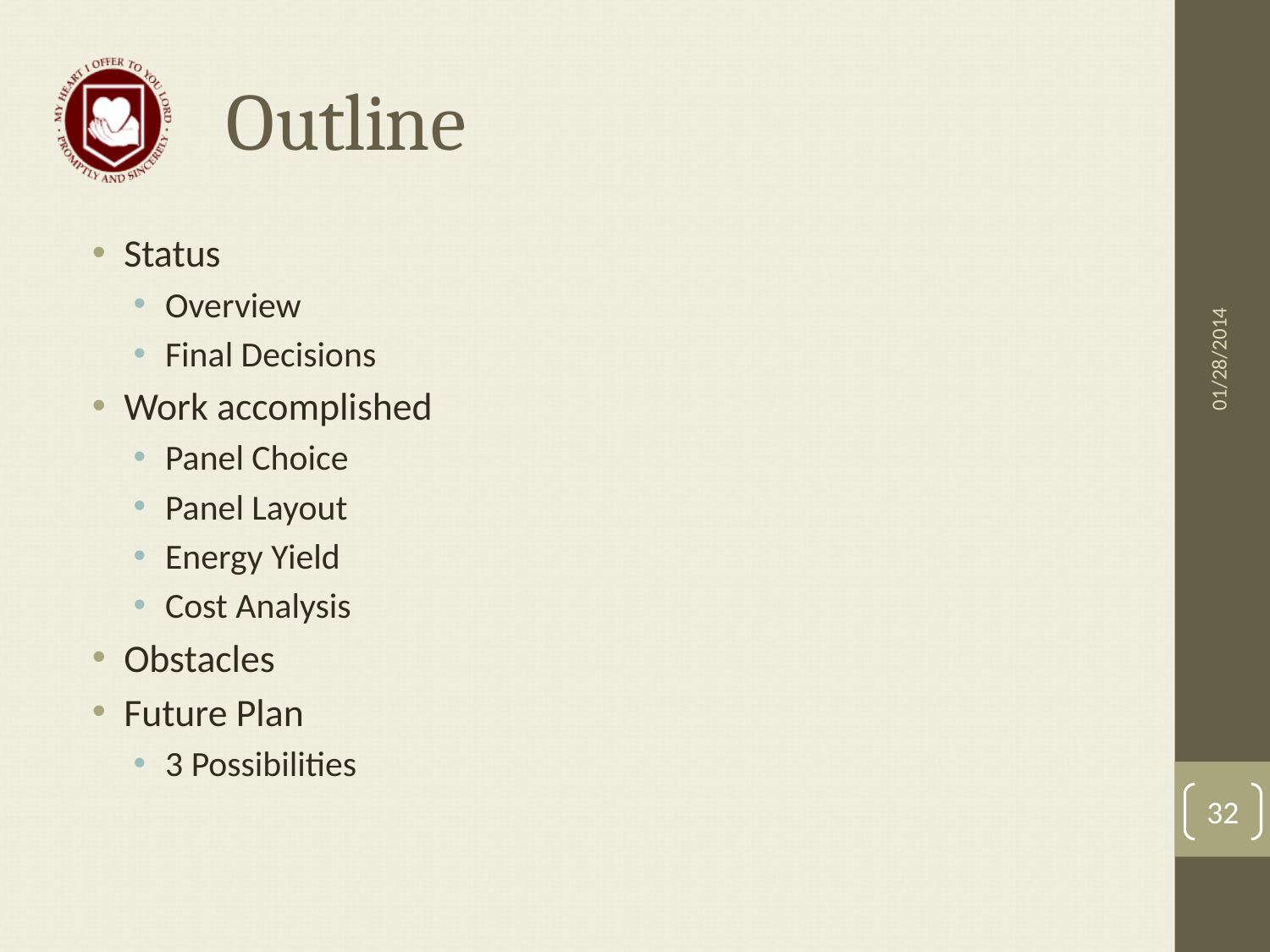

# Outline
Status
Overview
Final Decisions
Work accomplished
Panel Choice
Panel Layout
Energy Yield
Cost Analysis
Obstacles
Future Plan
3 Possibilities

01/28/2014
32